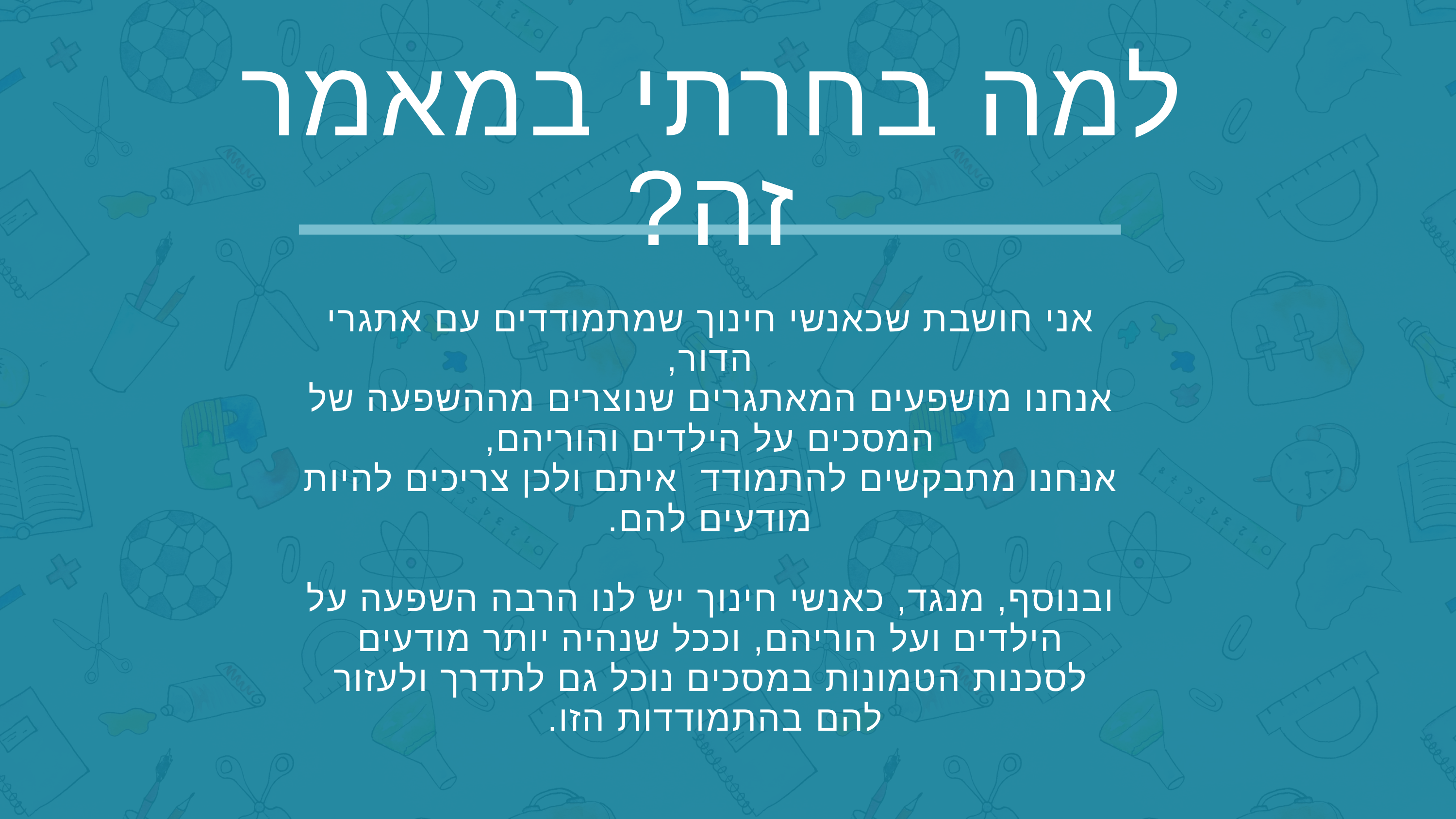

למה בחרתי במאמר זה?
אני חושבת שכאנשי חינוך שמתמודדים עם אתגרי הדור,
אנחנו מושפעים המאתגרים שנוצרים מההשפעה של המסכים על הילדים והוריהם,
אנחנו מתבקשים להתמודד  איתם ולכן צריכים להיות מודעים להם.

ובנוסף, מנגד, כאנשי חינוך יש לנו הרבה השפעה על הילדים ועל הוריהם, וככל שנהיה יותר מודעים לסכנות הטמונות במסכים נוכל גם לתדרך ולעזור להם בהתמודדות הזו.